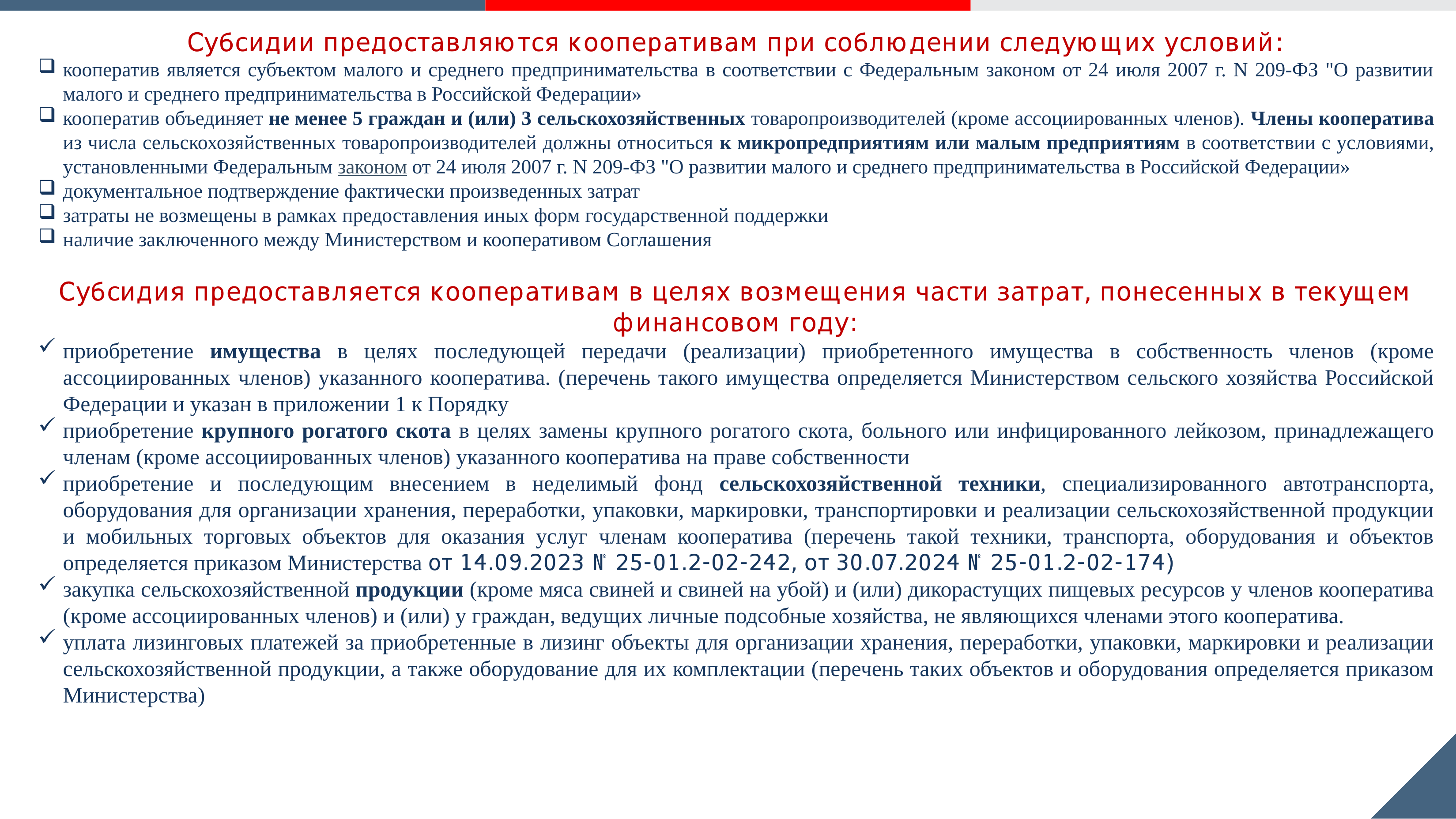

Субсидии предоставляются кооперативам при соблюдении следующих условий:
кооператив является субъектом малого и среднего предпринимательства в соответствии с Федеральным законом от 24 июля 2007 г. N 209-ФЗ "О развитии малого и среднего предпринимательства в Российской Федерации»
кооператив объединяет не менее 5 граждан и (или) 3 сельскохозяйственных товаропроизводителей (кроме ассоциированных членов). Члены кооператива из числа сельскохозяйственных товаропроизводителей должны относиться к микропредприятиям или малым предприятиям в соответствии с условиями, установленными Федеральным законом от 24 июля 2007 г. N 209-ФЗ "О развитии малого и среднего предпринимательства в Российской Федерации»
документальное подтверждение фактически произведенных затрат
затраты не возмещены в рамках предоставления иных форм государственной поддержки
наличие заключенного между Министерством и кооперативом Соглашения

Субсидия предоставляется кооперативам в целях возмещения части затрат, понесенных в текущем финансовом году:
приобретение имущества в целях последующей передачи (реализации) приобретенного имущества в собственность членов (кроме ассоциированных членов) указанного кооператива. (перечень такого имущества определяется Министерством сельского хозяйства Российской Федерации и указан в приложении 1 к Порядку
приобретение крупного рогатого скота в целях замены крупного рогатого скота, больного или инфицированного лейкозом, принадлежащего членам (кроме ассоциированных членов) указанного кооператива на праве собственности
приобретение и последующим внесением в неделимый фонд сельскохозяйственной техники, специализированного автотранспорта, оборудования для организации хранения, переработки, упаковки, маркировки, транспортировки и реализации сельскохозяйственной продукции и мобильных торговых объектов для оказания услуг членам кооператива (перечень такой техники, транспорта, оборудования и объектов определяется приказом Министерства от 14.09.2023 № 25-01.2-02-242, от 30.07.2024 № 25-01.2-02-174)
закупка сельскохозяйственной продукции (кроме мяса свиней и свиней на убой) и (или) дикорастущих пищевых ресурсов у членов кооператива (кроме ассоциированных членов) и (или) у граждан, ведущих личные подсобные хозяйства, не являющихся членами этого кооператива.
уплата лизинговых платежей за приобретенные в лизинг объекты для организации хранения, переработки, упаковки, маркировки и реализации сельскохозяйственной продукции, а также оборудование для их комплектации (перечень таких объектов и оборудования определяется приказом Министерства)